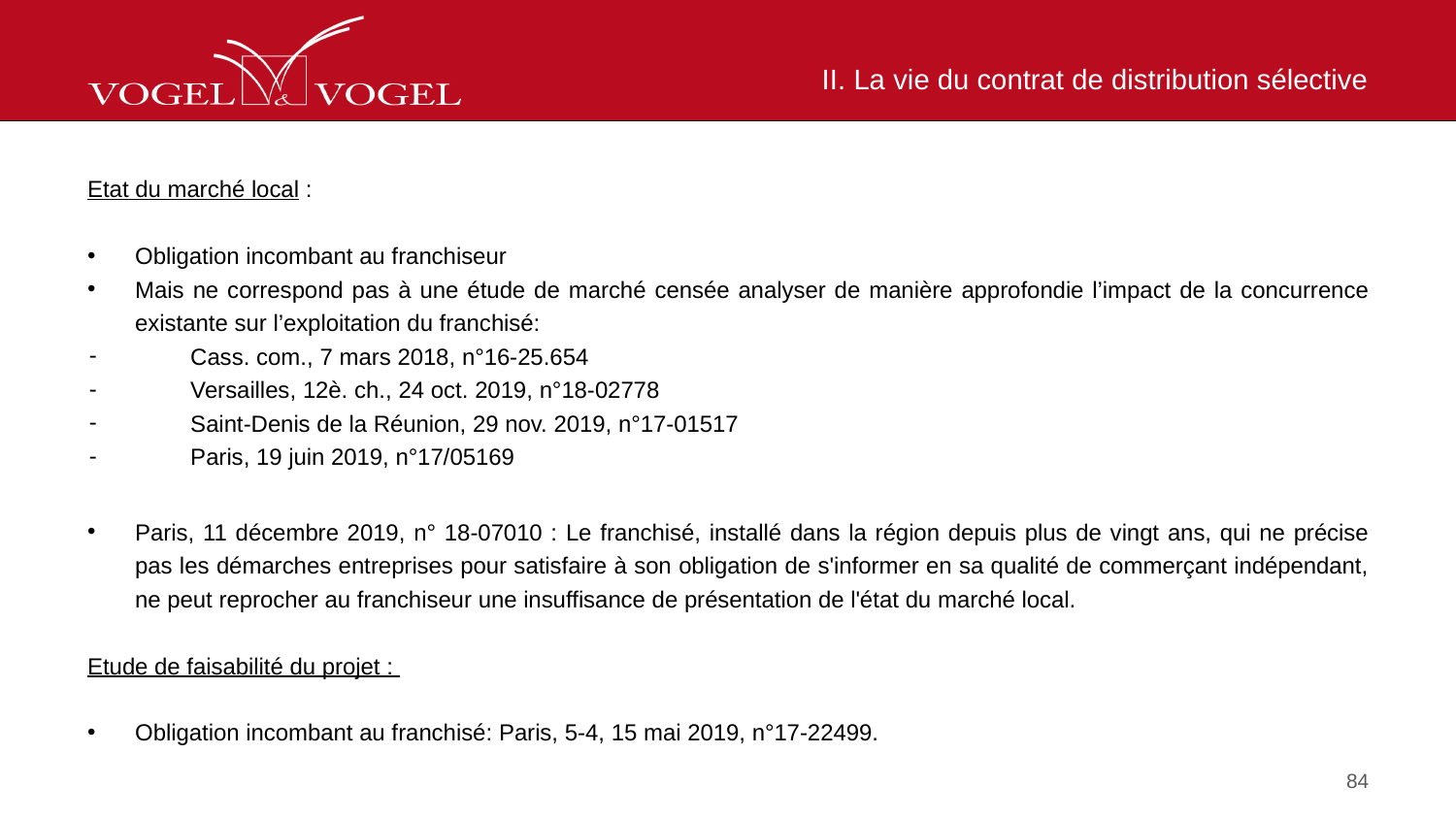

# II. La vie du contrat de distribution sélective
Etat du marché local :

Obligation incombant au franchiseur
Mais ne correspond pas à une étude de marché censée analyser de manière approfondie l’impact de la concurrence existante sur l’exploitation du franchisé:
Cass. com., 7 mars 2018, n°16-25.654
Versailles, 12è. ch., 24 oct. 2019, n°18-02778
Saint-Denis de la Réunion, 29 nov. 2019, n°17-01517
Paris, 19 juin 2019, n°17/05169

Paris, 11 décembre 2019, n° 18-07010 : Le franchisé, installé dans la région depuis plus de vingt ans, qui ne précise pas les démarches entreprises pour satisfaire à son obligation de s'informer en sa qualité de commerçant indépendant, ne peut reprocher au franchiseur une insuffisance de présentation de l'état du marché local.

Etude de faisabilité du projet :

Obligation incombant au franchisé: Paris, 5-4, 15 mai 2019, n°17-22499.
84